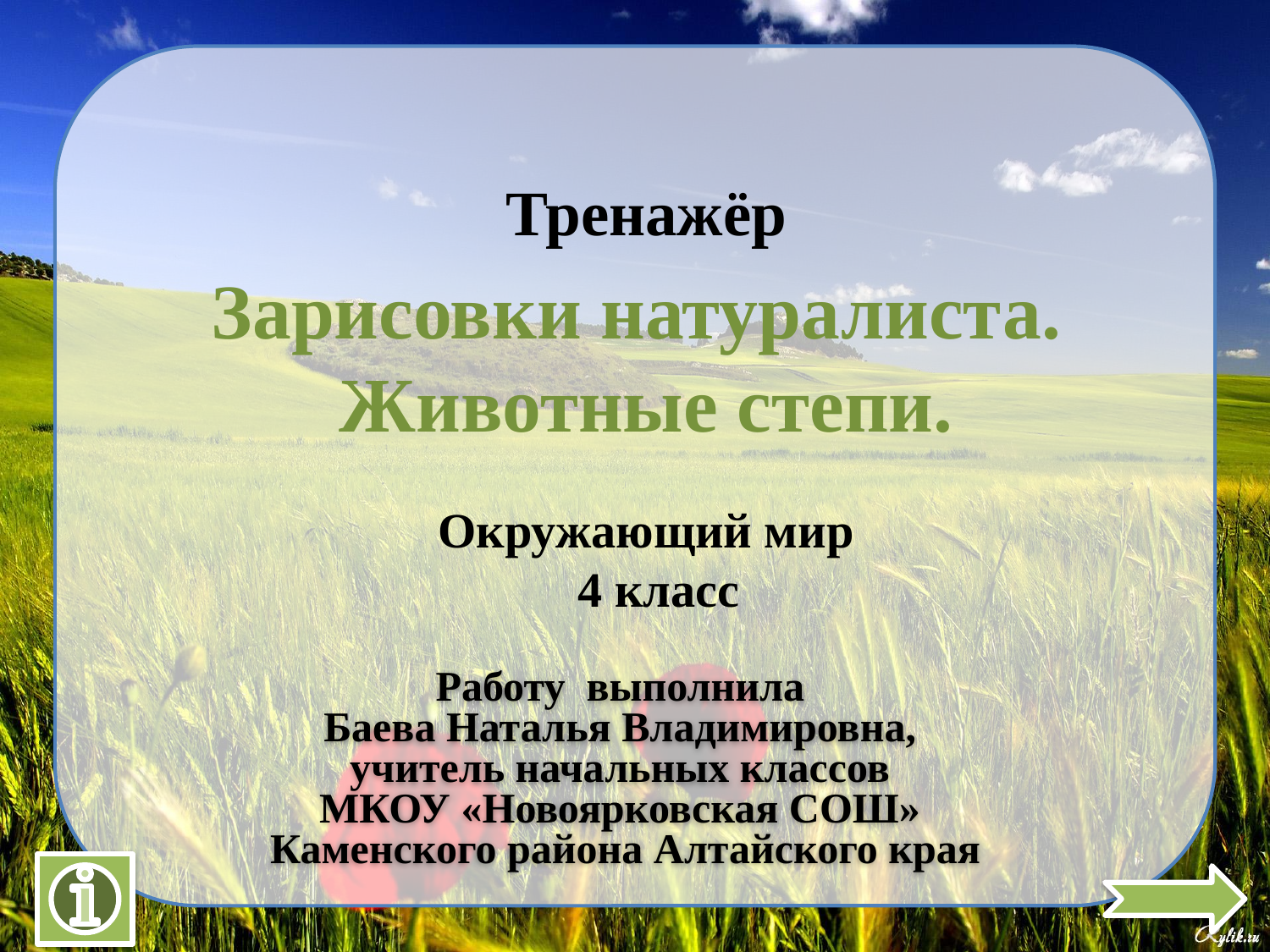

Тренажёр
Зарисовки натуралиста.
Животные степи.
Окружающий мир
  4 класс
Работу  выполнила
Баева Наталья Владимировна,
учитель начальных классов
МКОУ «Новоярковская СОШ»
 Каменского района Алтайского края